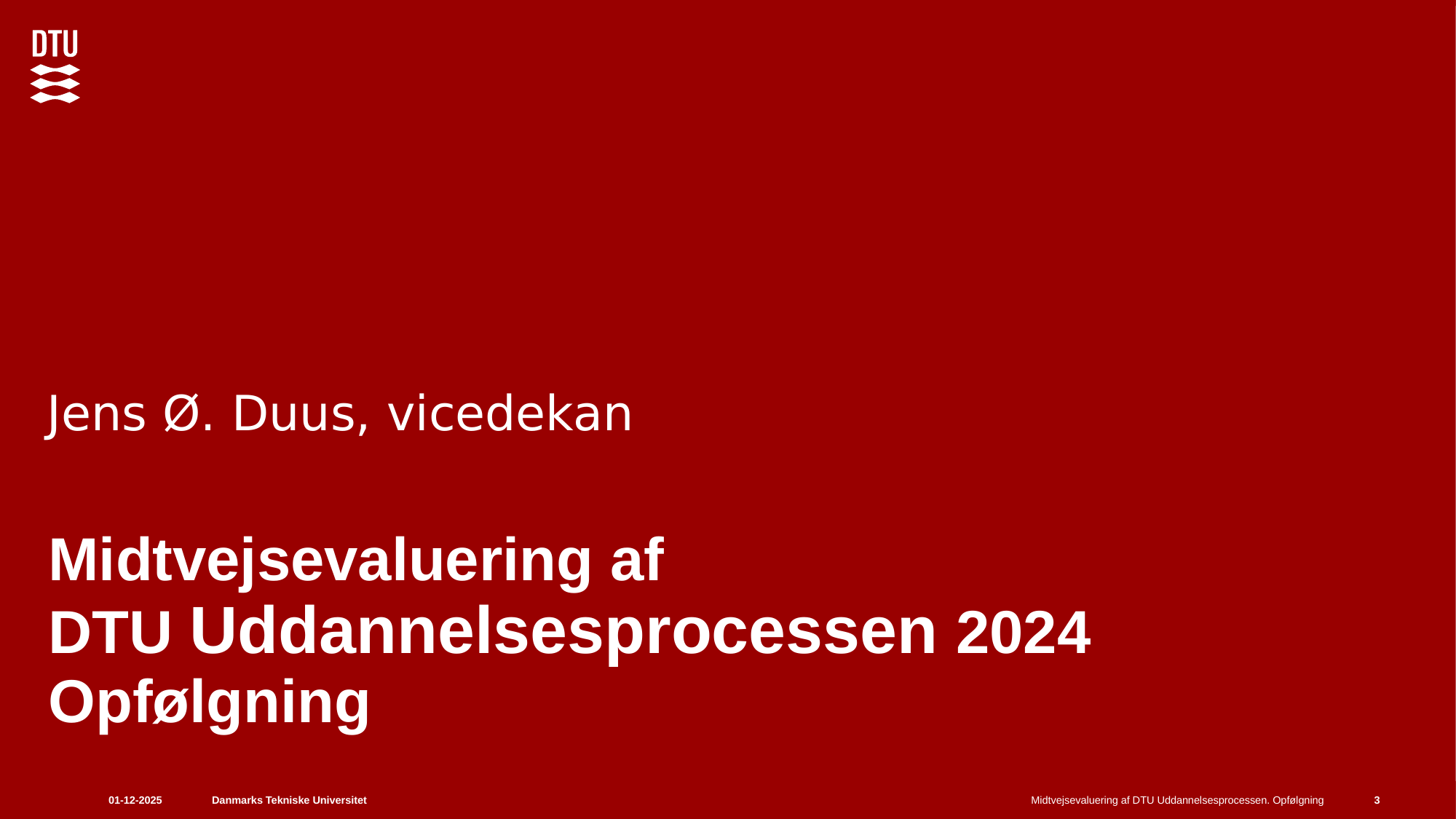

Jens Ø. Duus, vicedekan
# Midtvejsevaluering af DTU Uddannelsesprocessen 2024 Opfølgning
01-12-2025
Midtvejsevaluering af DTU Uddannelsesprocessen. Opfølgning
3